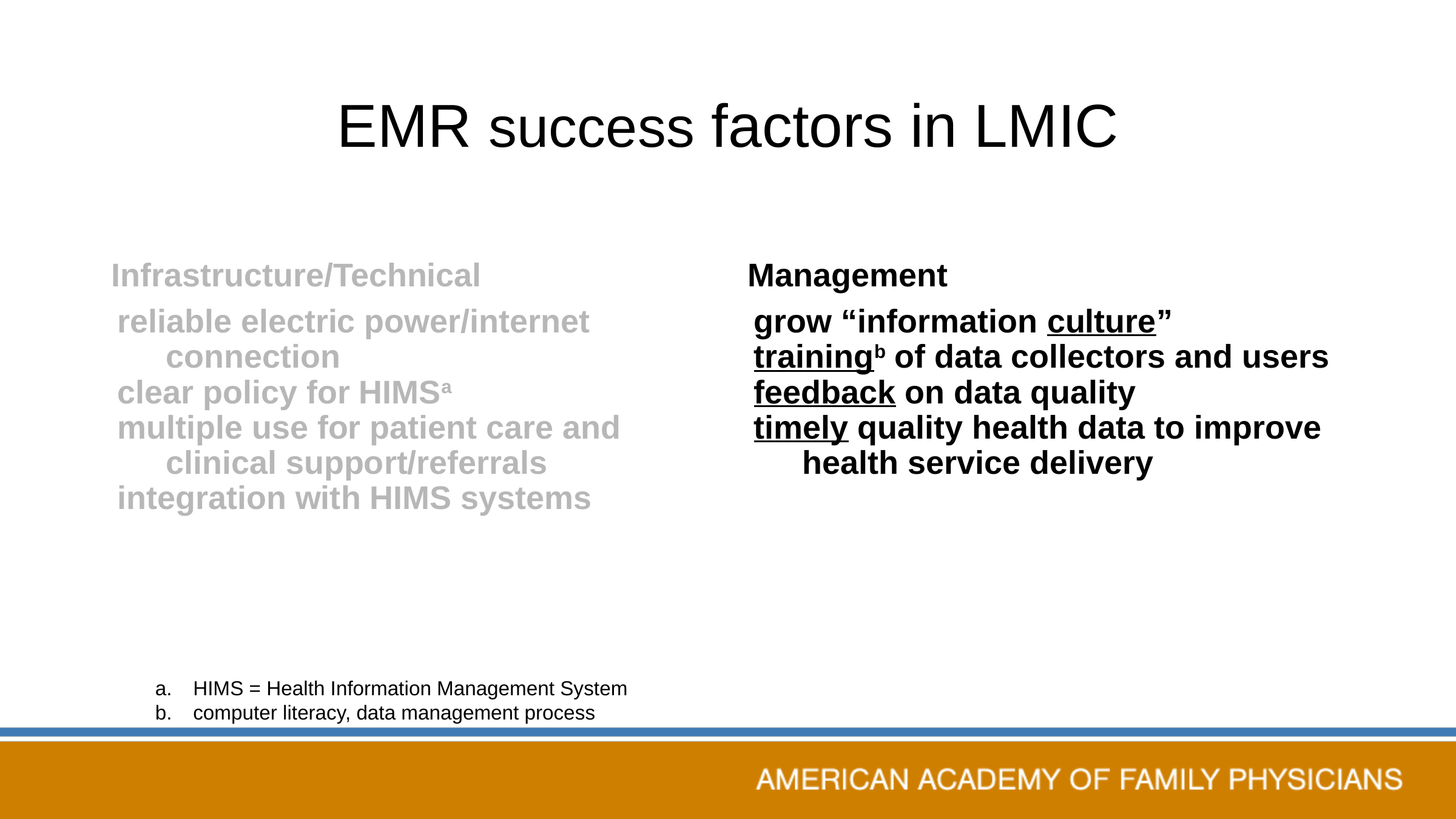

# EMR success factors in LMIC
Infrastructure/Technical
Management
reliable electric power/internet connection
clear policy for HIMSa
multiple use for patient care and clinical support/referrals
integration with HIMS systems
grow “information culture”
trainingb of data collectors and users
feedback on data quality
timely quality health data to improve health service delivery
HIMS = Health Information Management System
computer literacy, data management process